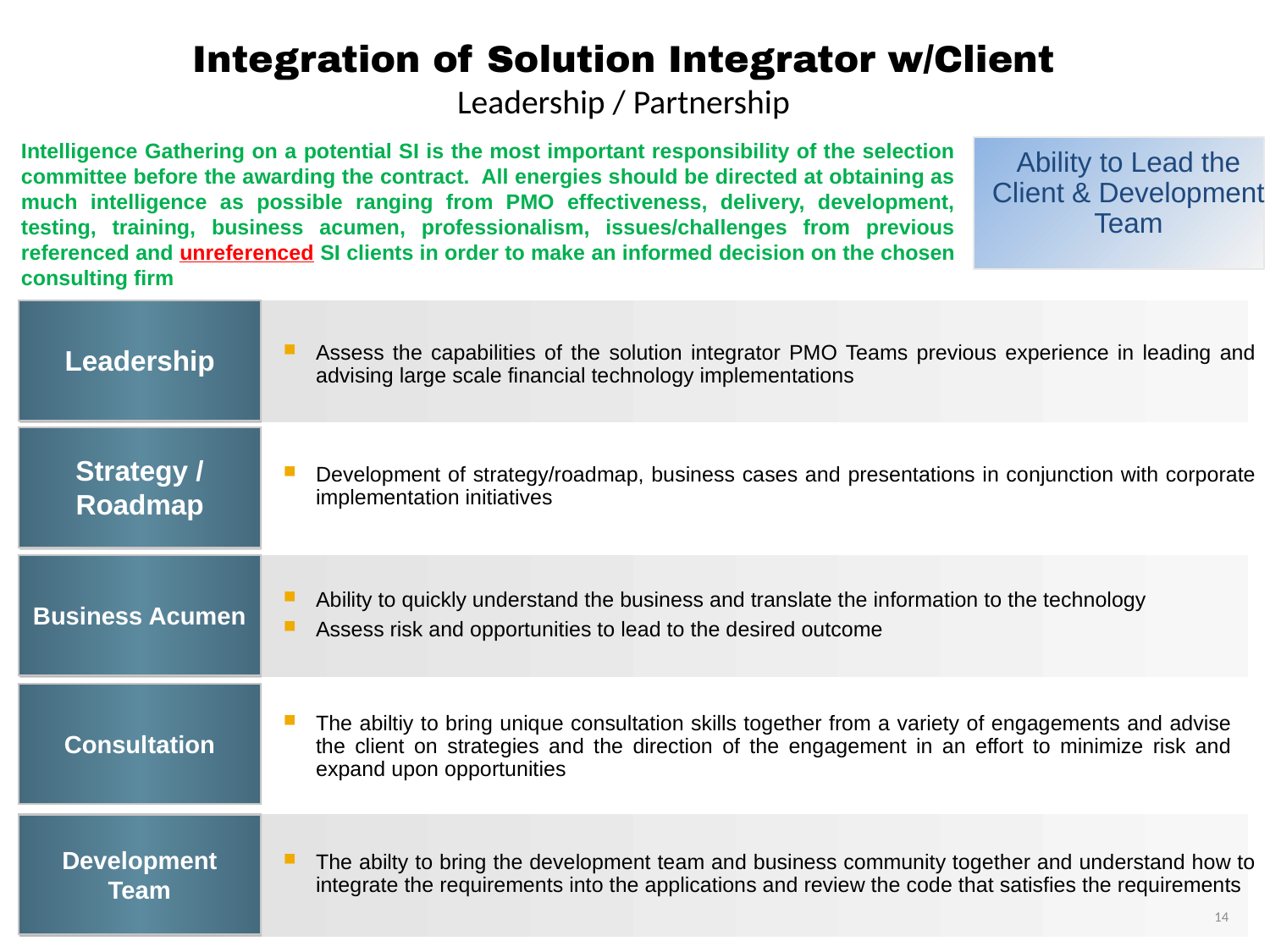

Integration of Solution Integrator w/Client
Leadership / Partnership
Intelligence Gathering on a potential SI is the most important responsibility of the selection committee before the awarding the contract.  All energies should be directed at obtaining as much intelligence as possible ranging from PMO effectiveness, delivery, development, testing, training, business acumen, professionalism, issues/challenges from previous referenced and unreferenced SI clients in order to make an informed decision on the chosen consulting firm

Ability to Lead the Client & Development Team
Leadership

Assess the capabilities of the solution integrator PMO Teams previous experience in leading and advising large scale financial technology implementations
Strategy / Roadmap
Development of strategy/roadmap, business cases and presentations in conjunction with corporate implementation initiatives
Business Acumen

Ability to quickly understand the business and translate the information to the technology
Assess risk and opportunities to lead to the desired outcome
Consultation
The abiltiy to bring unique consultation skills together from a variety of engagements and advise the client on strategies and the direction of the engagement in an effort to minimize risk and expand upon opportunities
Development Team

The abilty to bring the development team and business community together and understand how to integrate the requirements into the applications and review the code that satisfies the requirements
		14